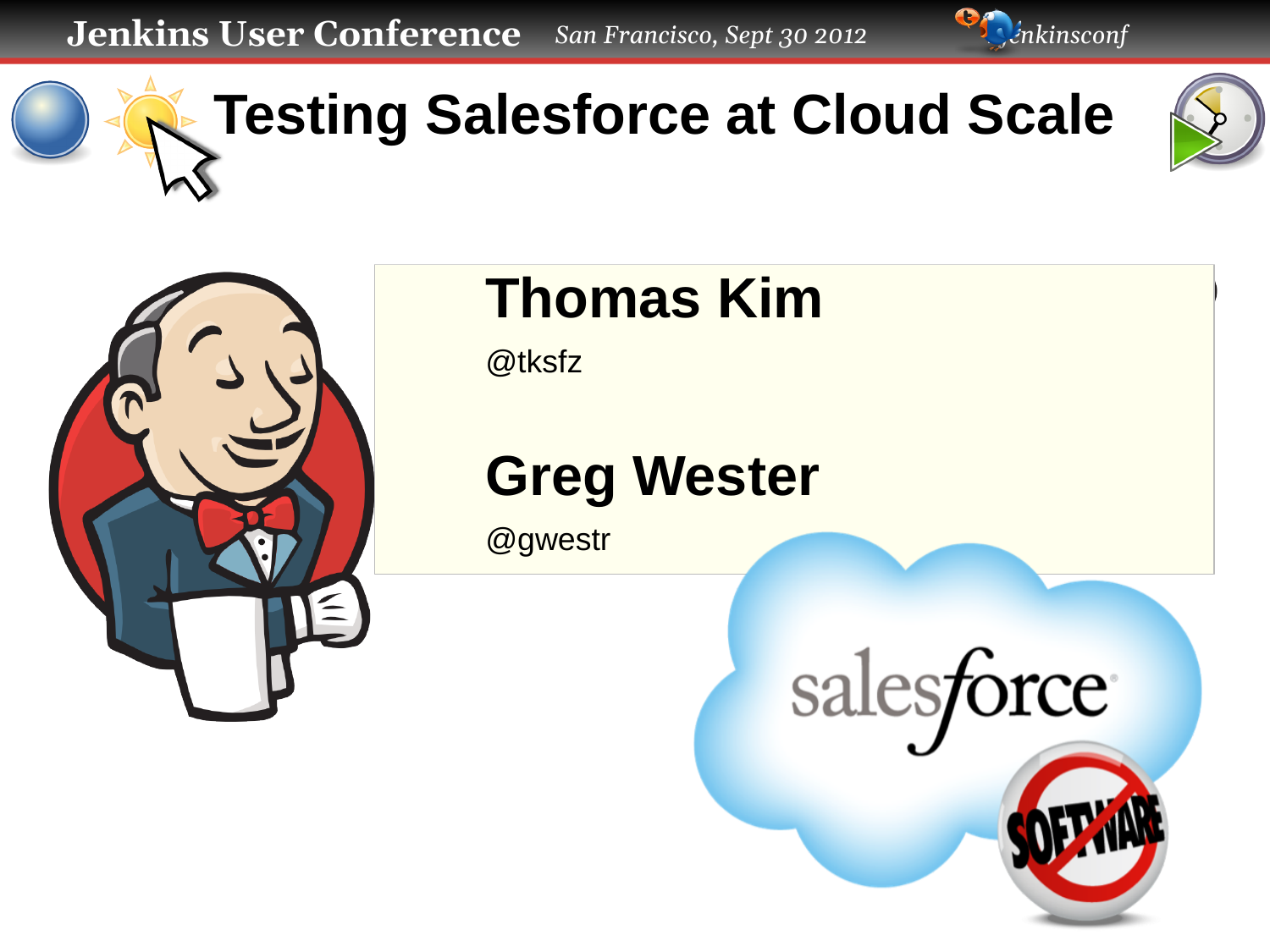

# Testing Salesforce at Cloud Scale
Thomas Kim
@tksfz

Greg Wester
@gwestr